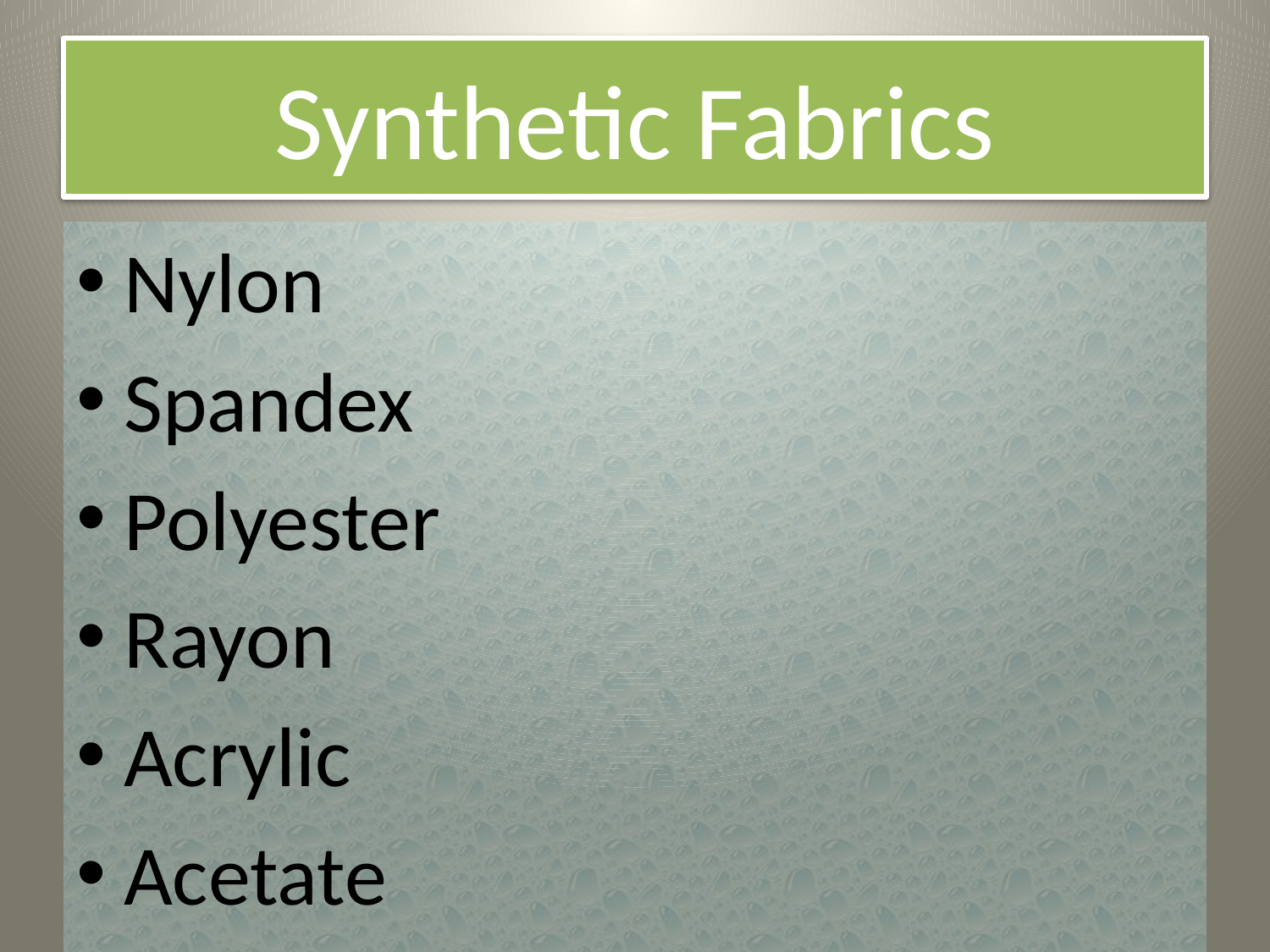

# Synthetic Fabrics
Nylon
Spandex
Polyester
Rayon
Acrylic
Acetate